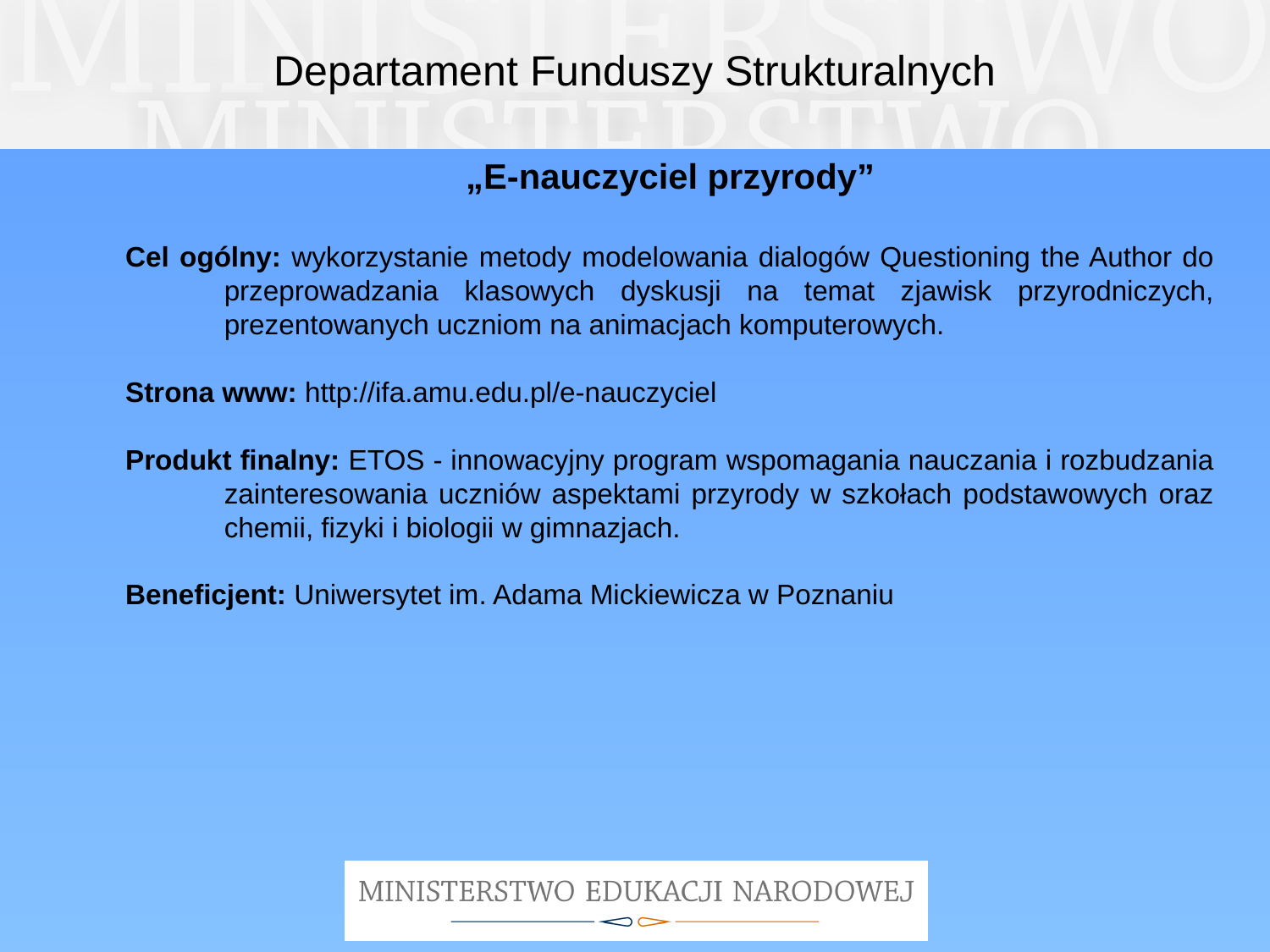

Departament Funduszy Strukturalnych
„E-nauczyciel przyrody”

Cel ogólny: wykorzystanie metody modelowania dialogów Questioning the Author do przeprowadzania klasowych dyskusji na temat zjawisk przyrodniczych, prezentowanych uczniom na animacjach komputerowych.

Strona www: http://ifa.amu.edu.pl/e-nauczyciel

Produkt finalny: ETOS - innowacyjny program wspomagania nauczania i rozbudzania zainteresowania uczniów aspektami przyrody w szkołach podstawowych oraz chemii, fizyki i biologii w gimnazjach.

Beneficjent: Uniwersytet im. Adama Mickiewicza w Poznaniu